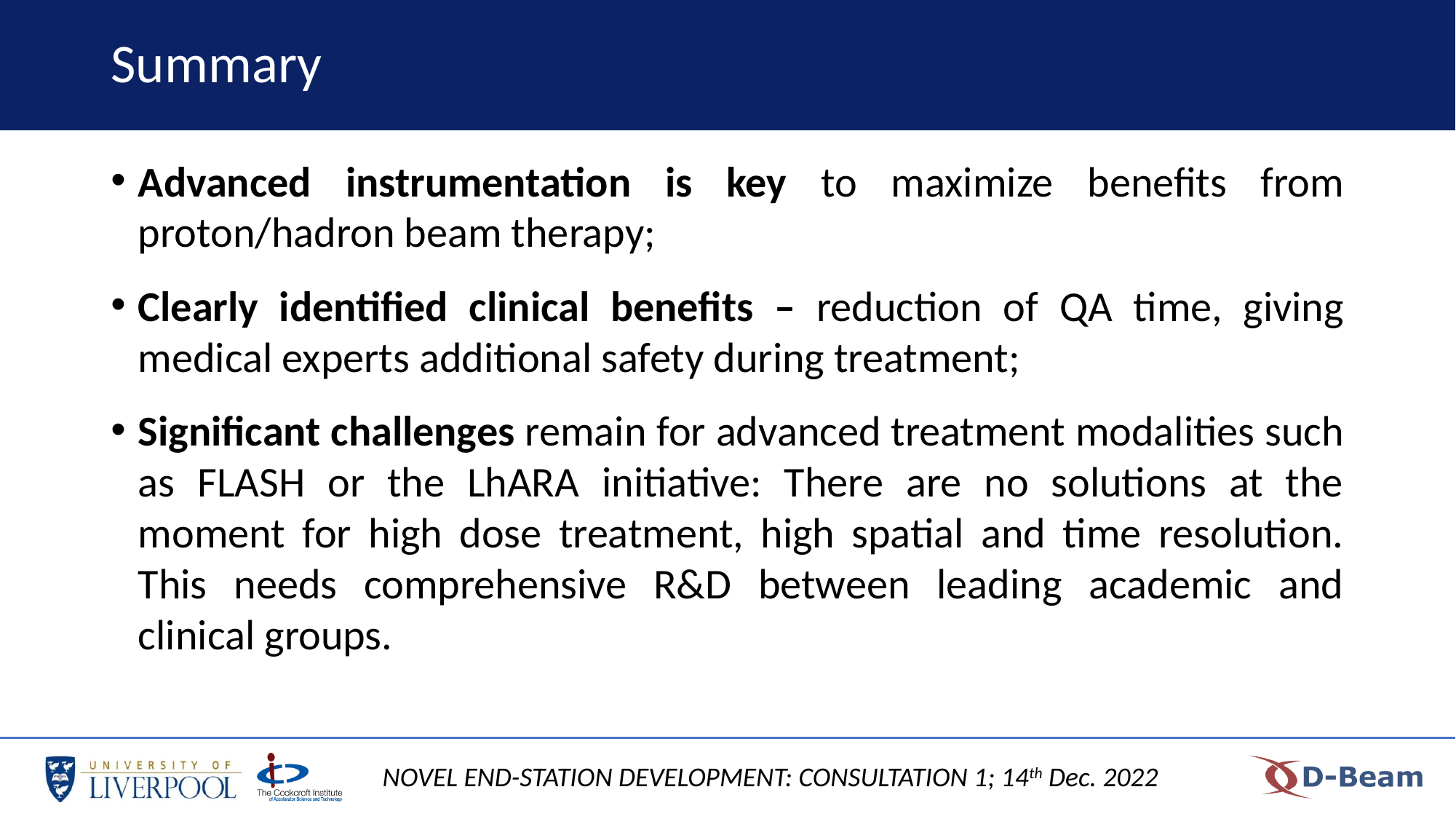

# Summary
Advanced instrumentation is key to maximize benefits from proton/hadron beam therapy;
Clearly identified clinical benefits – reduction of QA time, giving medical experts additional safety during treatment;
Significant challenges remain for advanced treatment modalities such as FLASH or the LhARA initiative: There are no solutions at the moment for high dose treatment, high spatial and time resolution. This needs comprehensive R&D between leading academic and clinical groups.

NOVEL END-STATION DEVELOPMENT: CONSULTATION 1; 14th Dec. 2022
IOP PABG Annual Conference, Liverpool 25th-26th July 2022